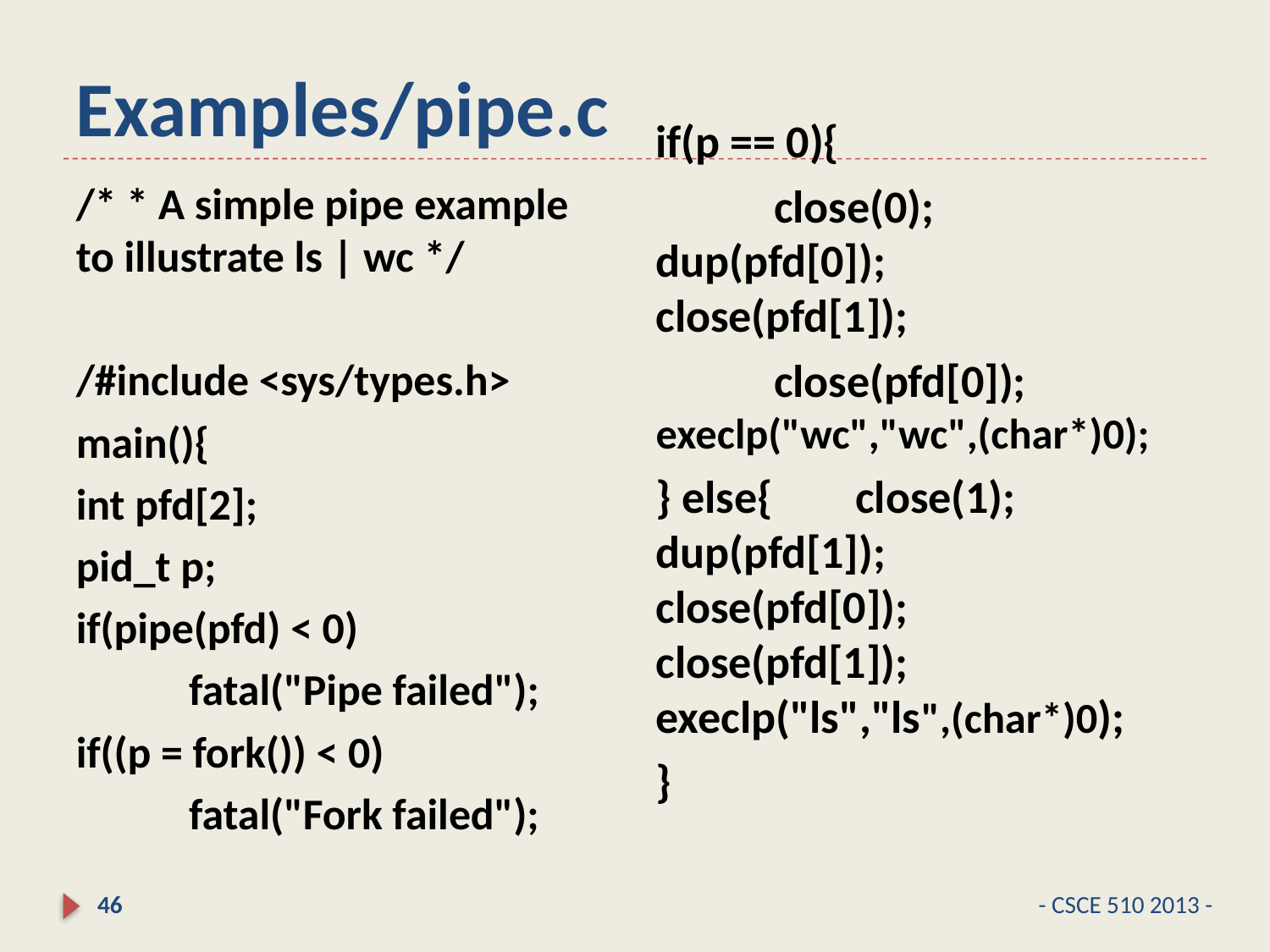

# Examples/pipe.c
if(p == 0){
	close(0);        	dup(pfd[0]);        	close(pfd[1]);
	close(pfd[0]);               	execlp("wc","wc",(char*)0);
} else{        close(1);        	dup(pfd[1]);        	close(pfd[0]);        	close(pfd[1]);        	execlp("ls","ls",(char*)0);
}

/* * A simple pipe example to illustrate ls | wc */

/#include <sys/types.h>
main(){
int pfd[2];
pid_t p;
if(pipe(pfd) < 0)
	fatal("Pipe failed");
if((p = fork()) < 0)
	fatal("Fork failed");
46
- CSCE 510 2013 -